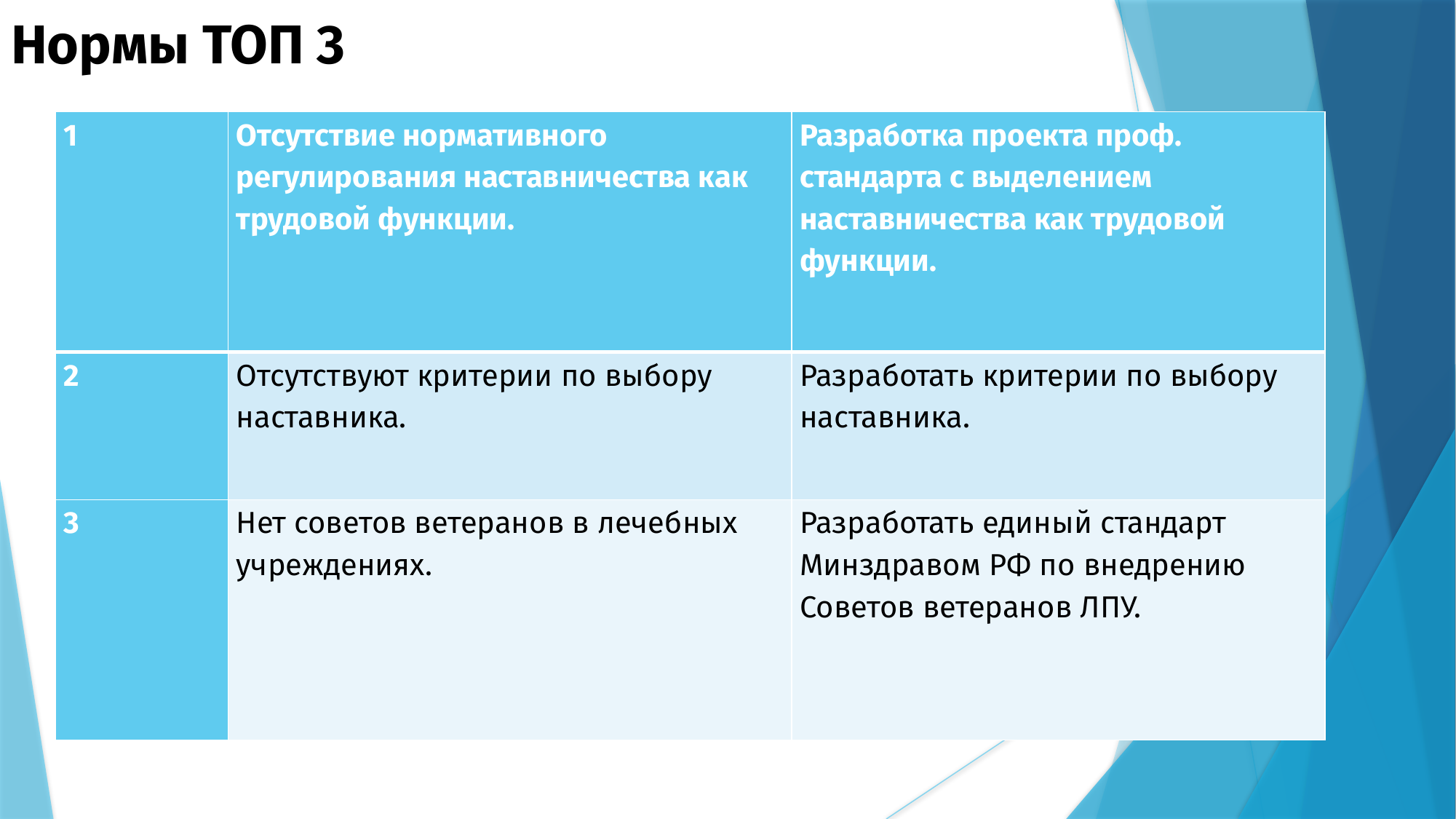

Нормы Топ 3
# Нормы ТОП 3
| 1 | Отсутствие нормативного регулирования наставничества как трудовой функции. | Разработка проекта проф. стандарта с выделением наставничества как трудовой функции. |
| --- | --- | --- |
| 2 | Отсутствуют критерии по выбору наставника. | Разработать критерии по выбору наставника. |
| 3 | Нет советов ветеранов в лечебных учреждениях. | Разработать единый стандарт Минздравом РФ по внедрению Советов ветеранов ЛПУ. |